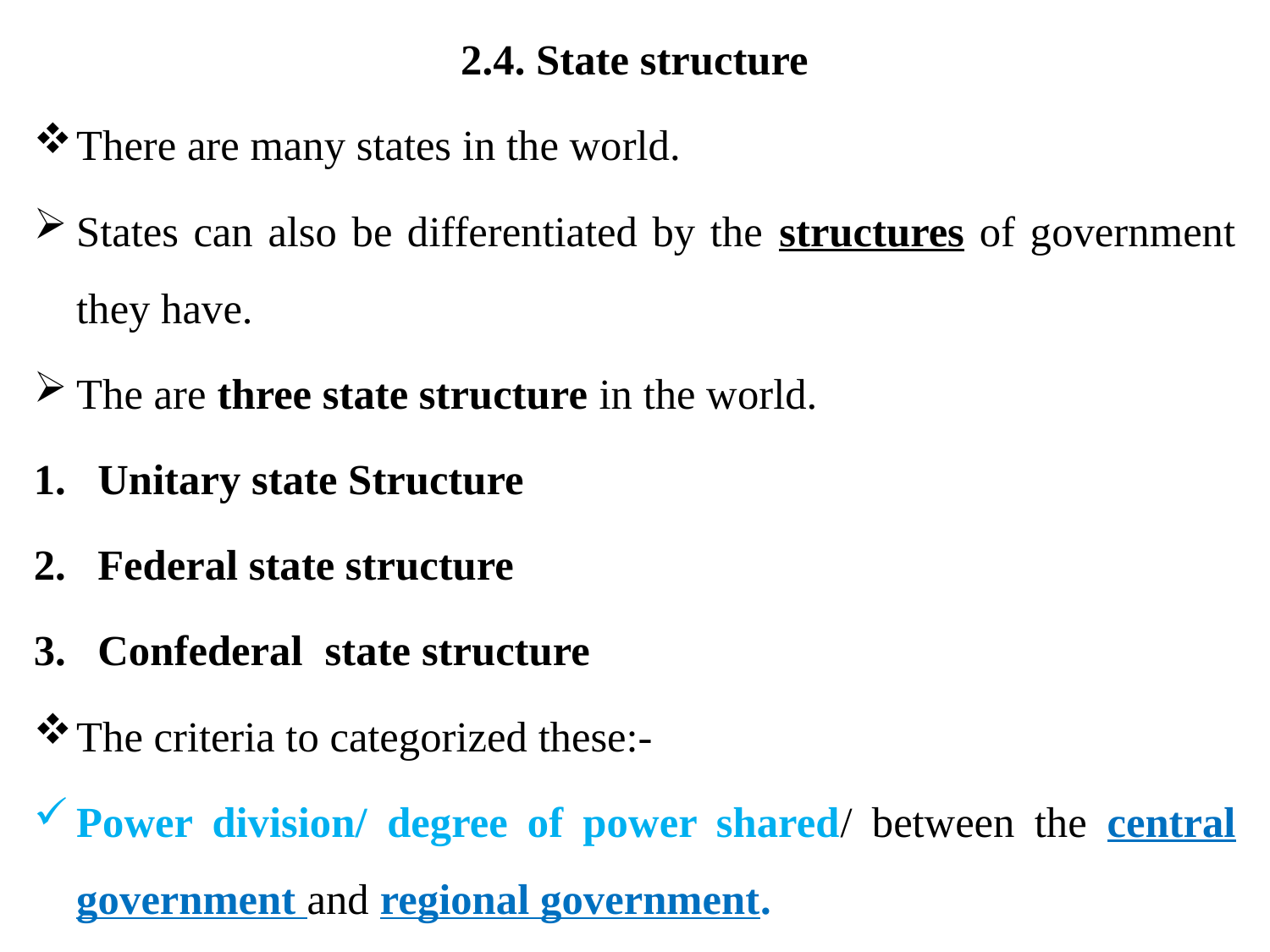

2.4. State structure
There are many states in the world.
States can also be differentiated by the structures of government they have.
The are three state structure in the world.
Unitary state Structure
Federal state structure
Confederal  state structure
The criteria to categorized these:-
Power division/ degree of power shared/ between the central government and regional government.